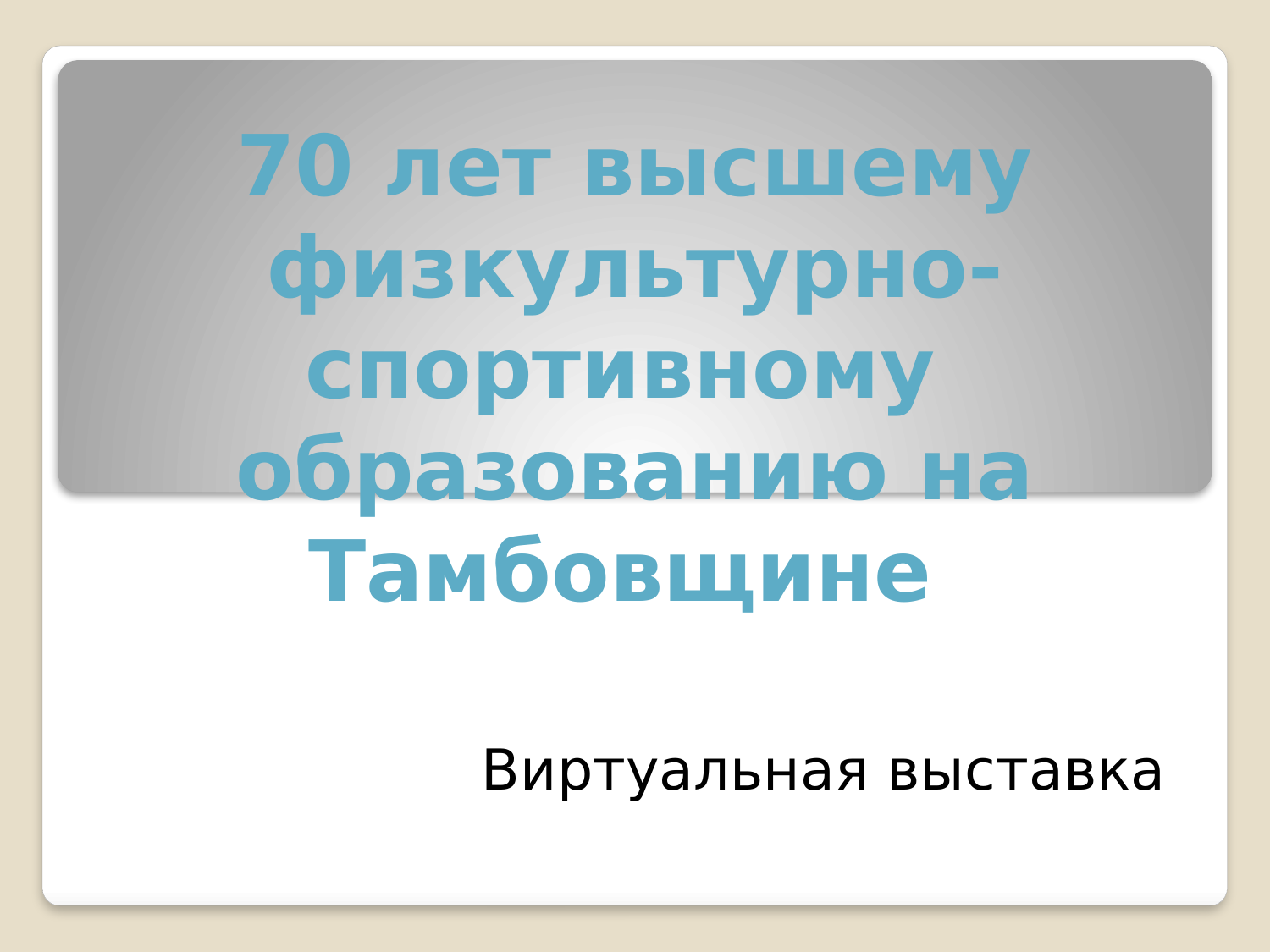

# 70 лет высшему физкультурно-спортивному  образованию на Тамбовщине
Виртуальная выставка